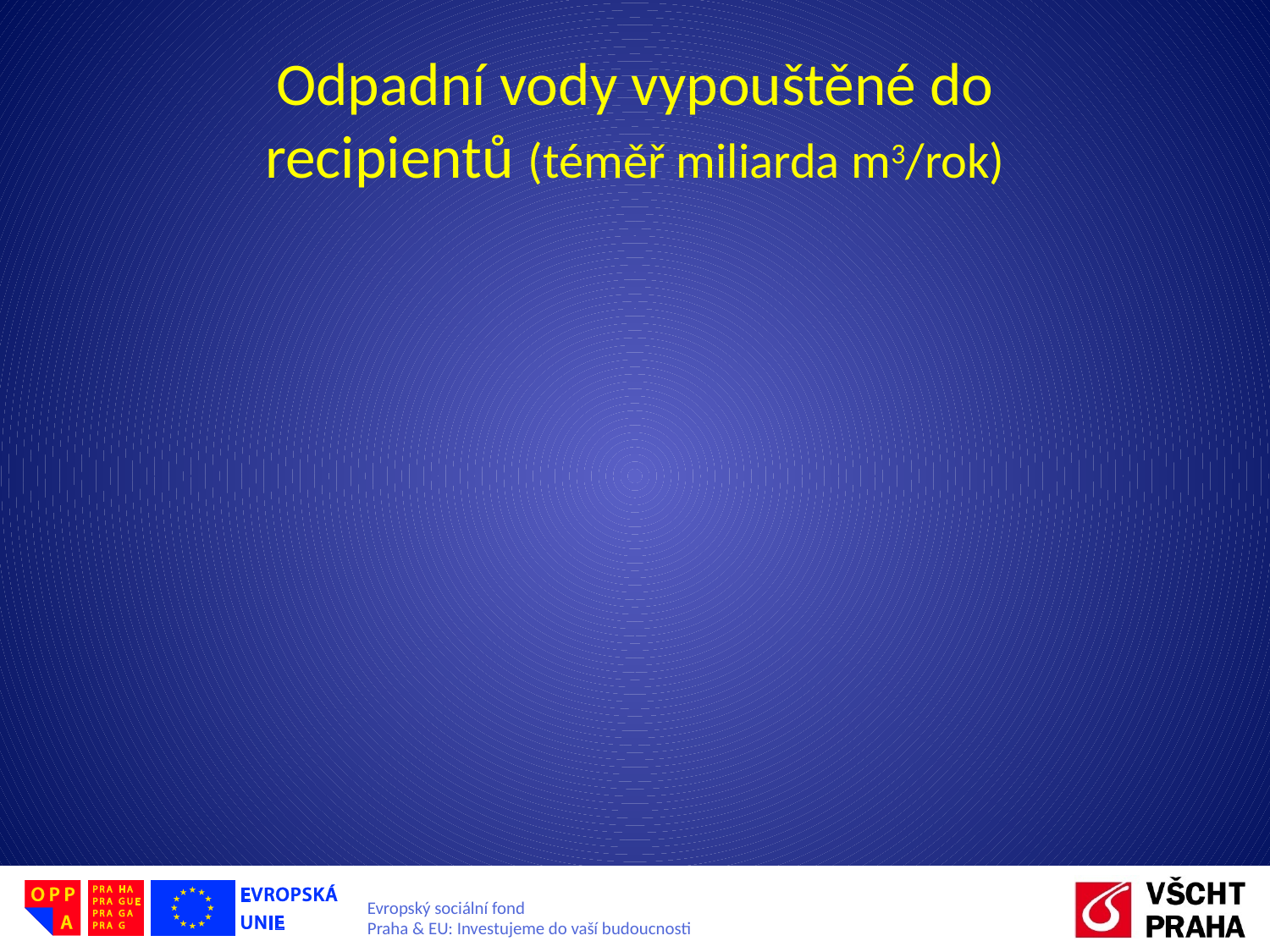

# Odpadní vody vypouštěné do recipientů (téměř miliarda m3/rok)